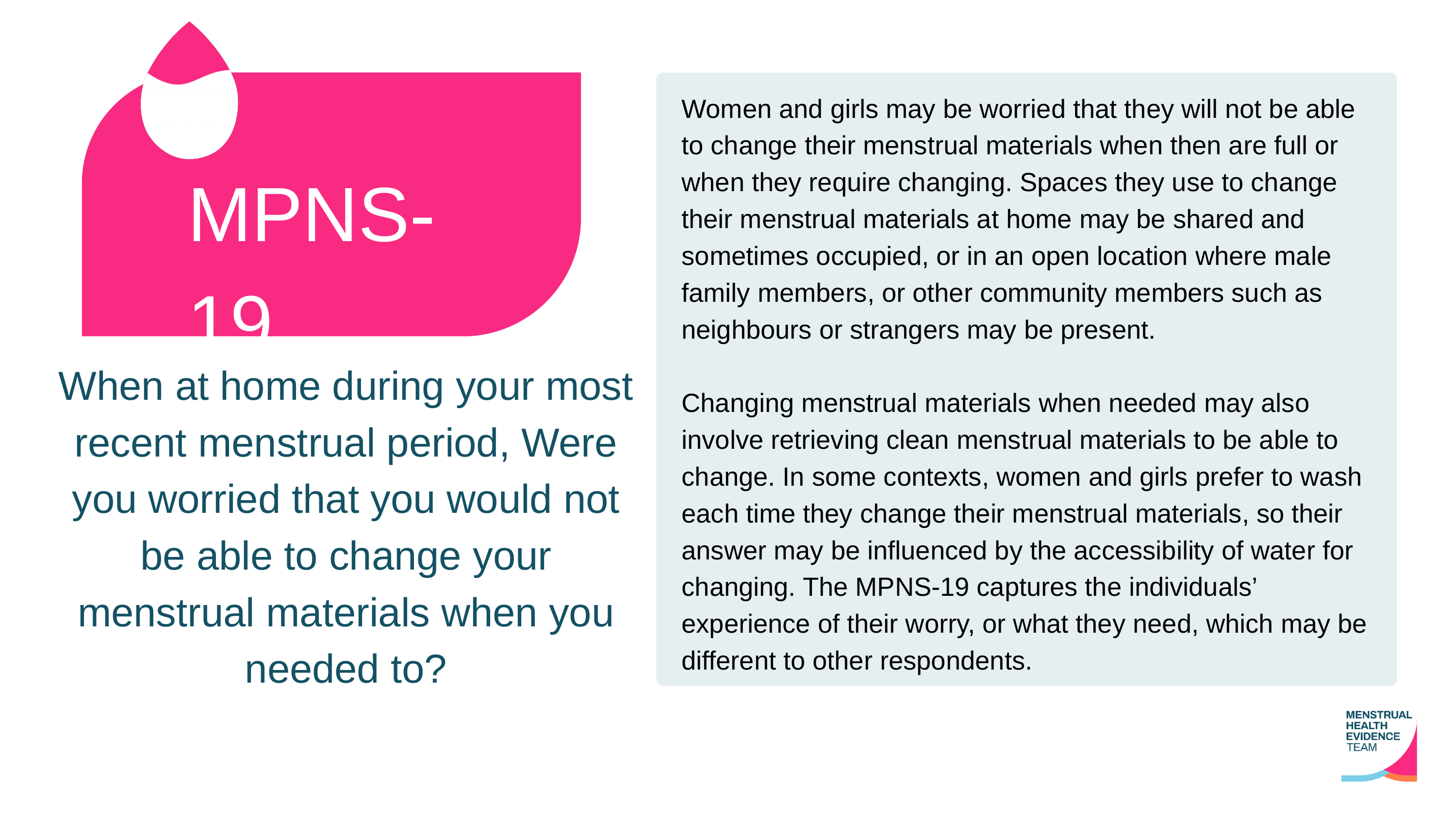

Women and girls may be worried that they will not be able to change their menstrual materials when then are full or when they require changing. Spaces they use to change their menstrual materials at home may be shared and sometimes occupied, or in an open location where male family members, or other community members such as neighbours or strangers may be present.

Changing menstrual materials when needed may also involve retrieving clean menstrual materials to be able to change. In some contexts, women and girls prefer to wash each time they change their menstrual materials, so their answer may be influenced by the accessibility of water for changing. The MPNS-19 captures the individuals’ experience of their worry, or what they need, which may be different to other respondents.
MPNS-19
When at home during your most recent menstrual period, Were you worried that you would not be able to change your menstrual materials when you needed to?